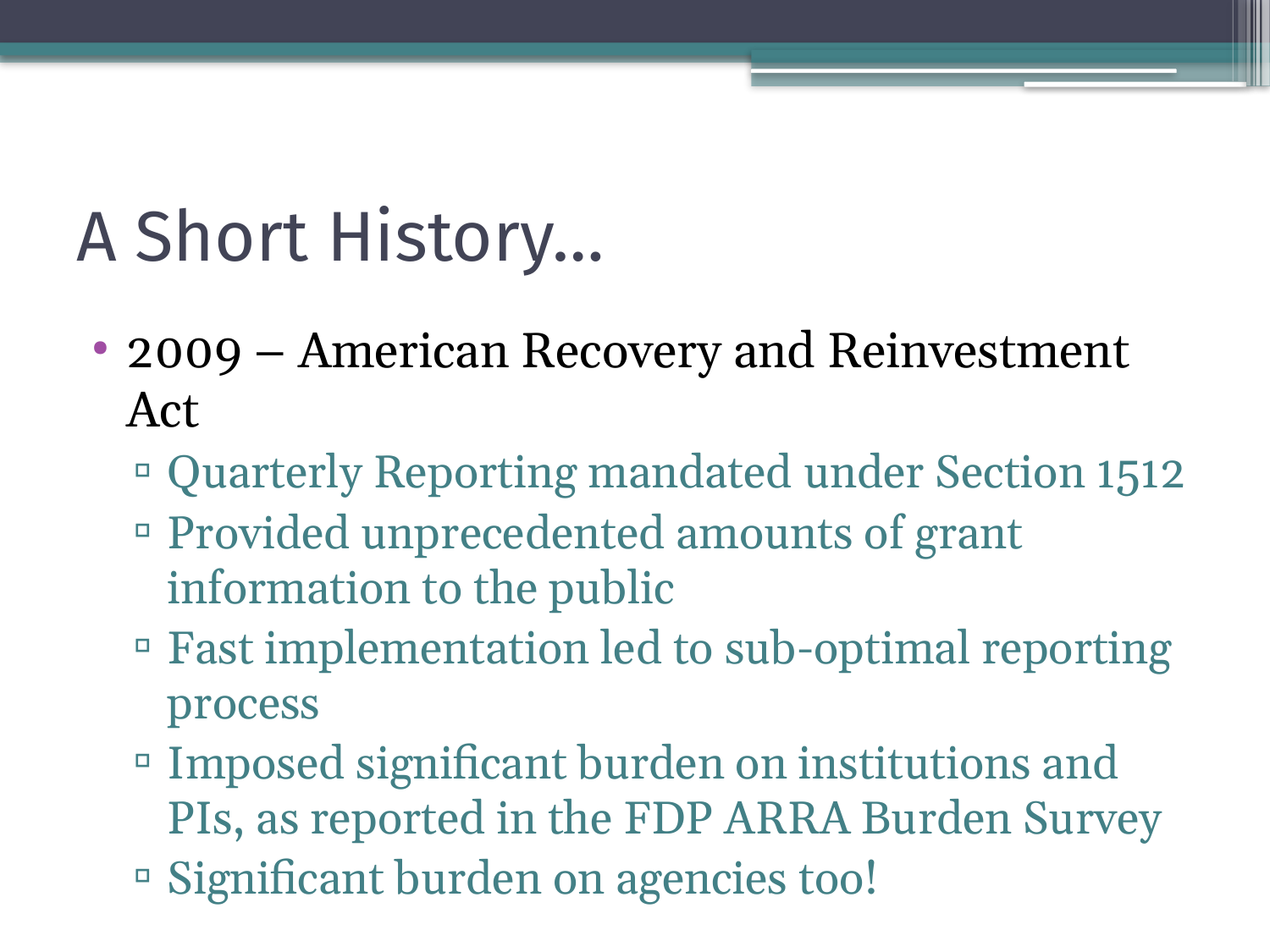

# A Short History…
2009 – American Recovery and Reinvestment Act
Quarterly Reporting mandated under Section 1512
Provided unprecedented amounts of grant information to the public
Fast implementation led to sub-optimal reporting process
Imposed significant burden on institutions and PIs, as reported in the FDP ARRA Burden Survey
Significant burden on agencies too!